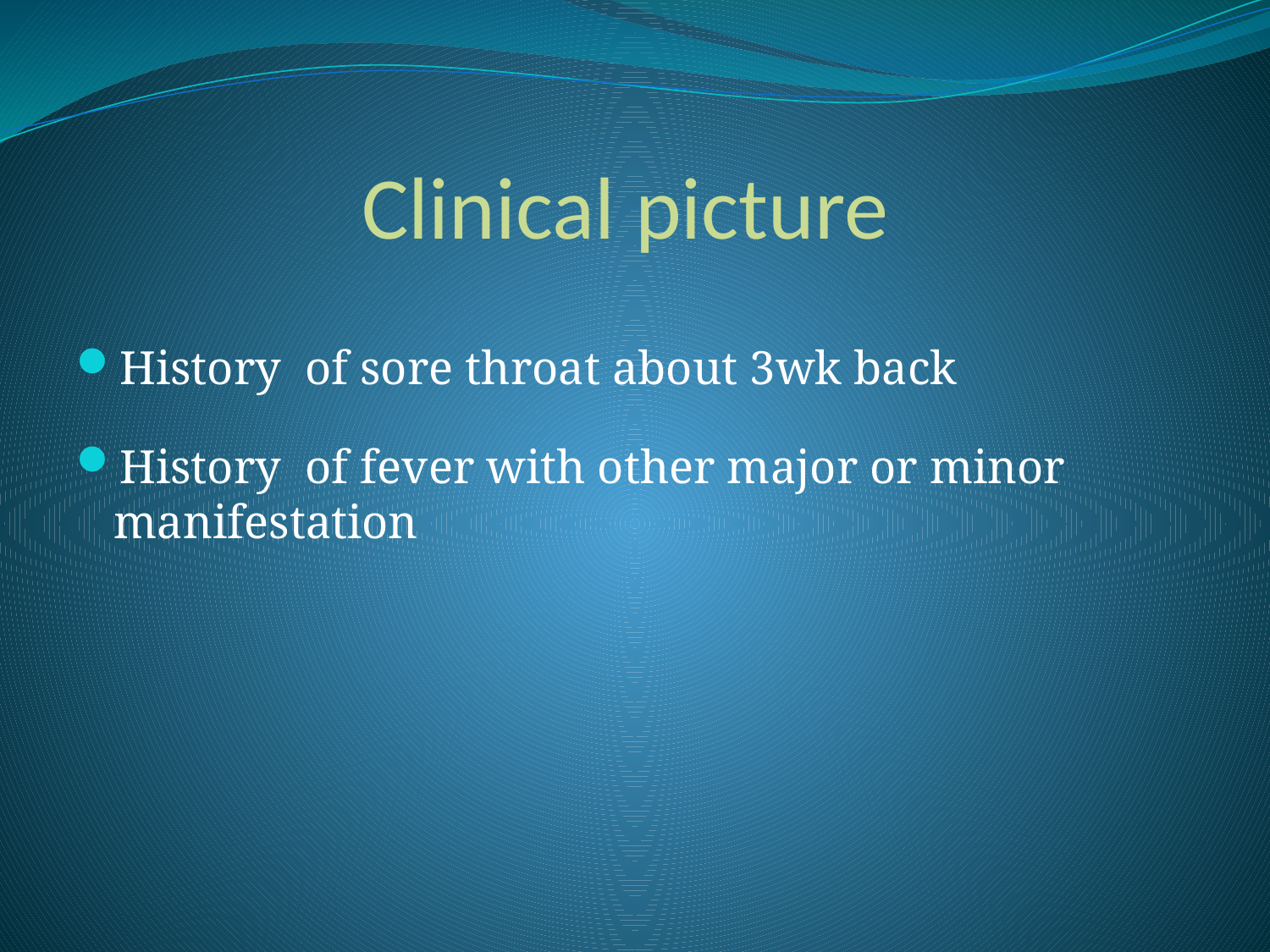

# Clinical picture

History  of sore throat about 3wk back

History  of fever with other major or minor manifestation